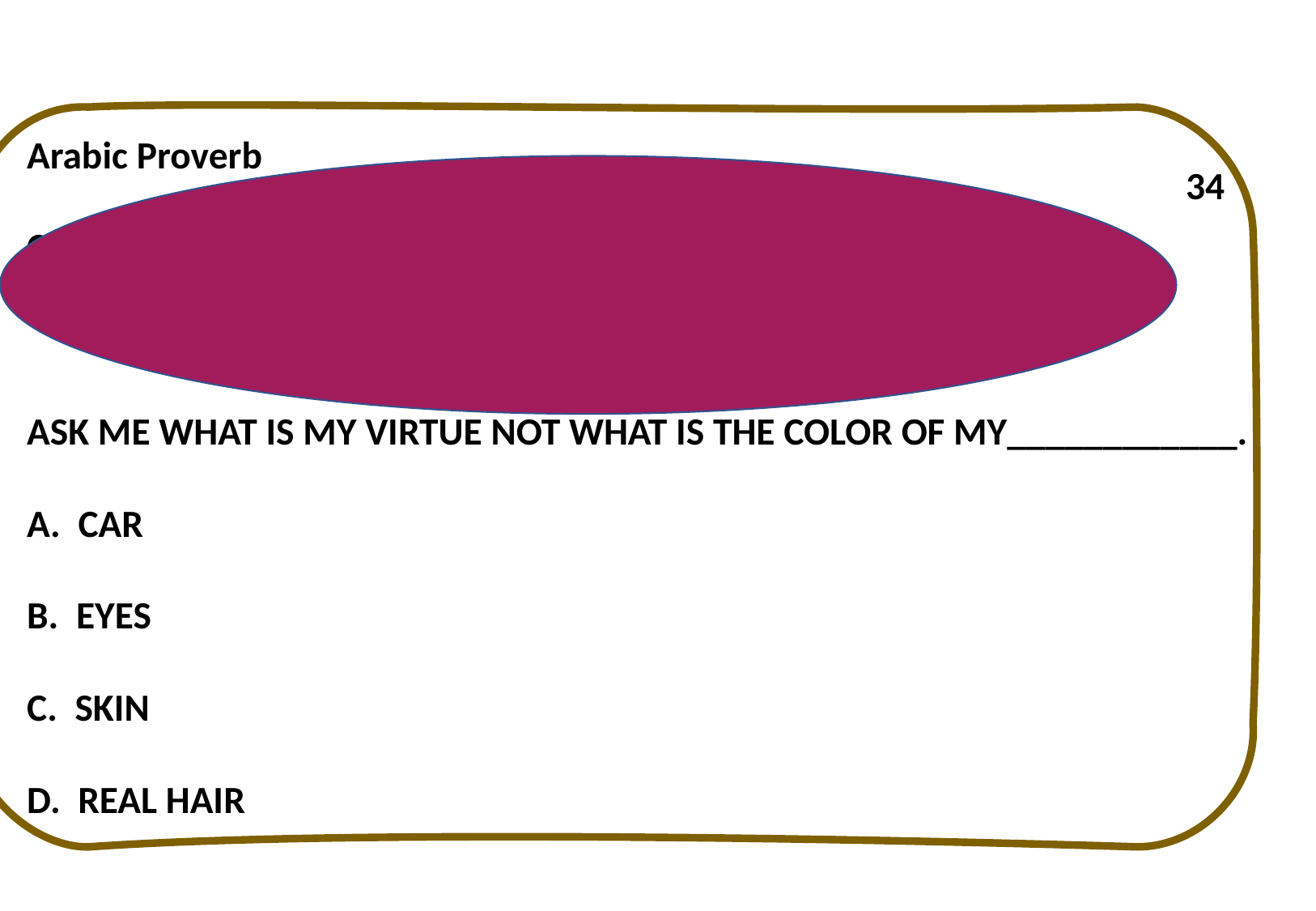

Arabic Proverb

C.  Meaning: Our virtues are what is most important about us.                                All people are equal.

ASK ME WHAT IS MY VIRTUE NOT WHAT IS THE COLOR OF MY____________.

A.  CAR

B.  EYES

C.  SKIN

D.  REAL HAIR

34